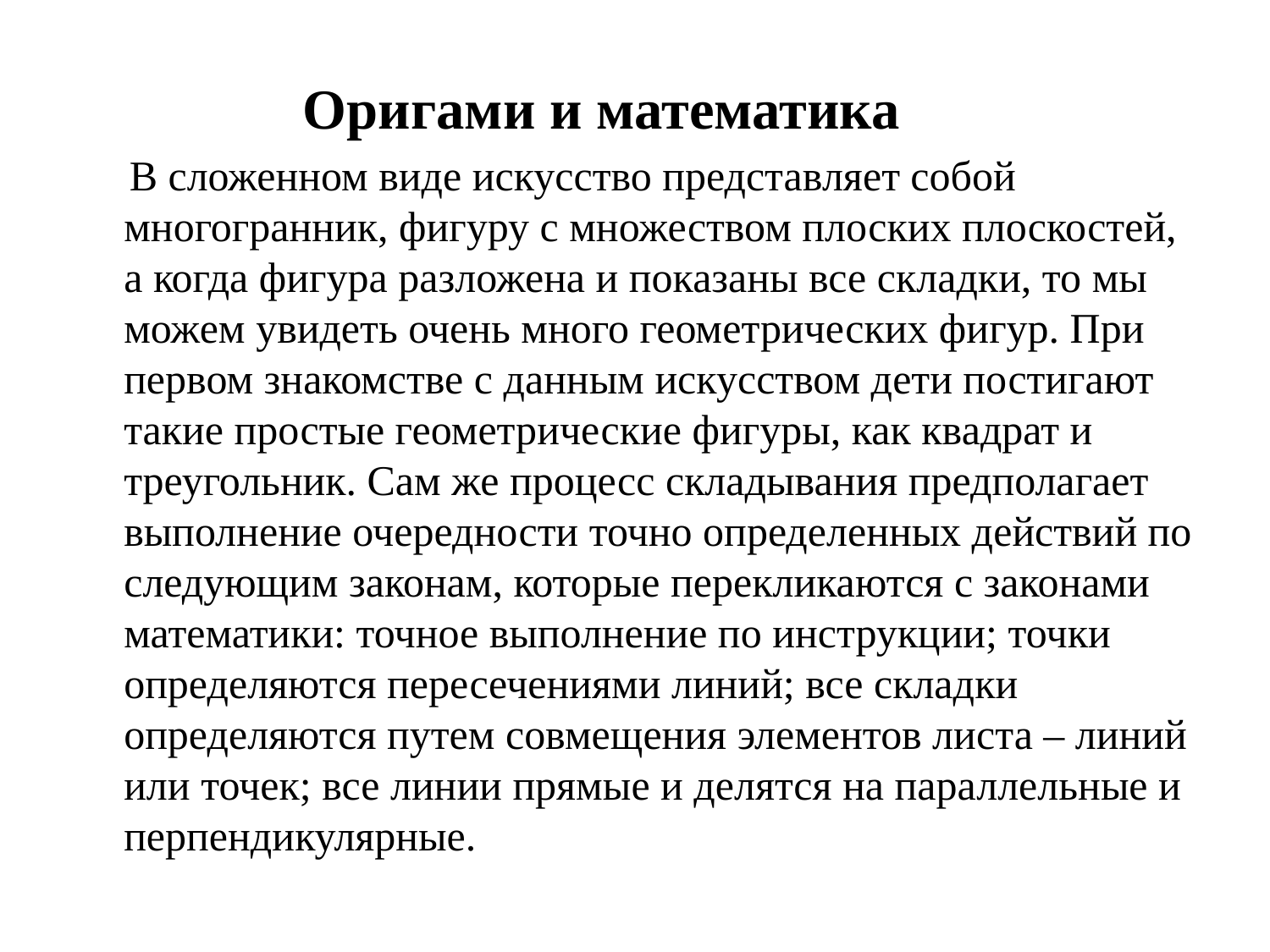

Оригами и математика
      В сложенном виде искусство представляет собой многогранник, фигуру с множеством плоских плоскостей, а когда фигура разложена и показаны все складки, то мы можем увидеть очень много геометрических фигур. При первом знакомстве с данным искусством дети постигают такие простые геометрические фигуры, как квадрат и треугольник. Сам же процесс складывания предполагает выполнение очередности точно определенных действий по следующим законам, которые перекликаются с законами математики: точное выполнение по инструкции; точки определяются пересечениями линий; все складки определяются путем совмещения элементов листа – линий или точек; все линии прямые и делятся на параллельные и перпендикулярные.